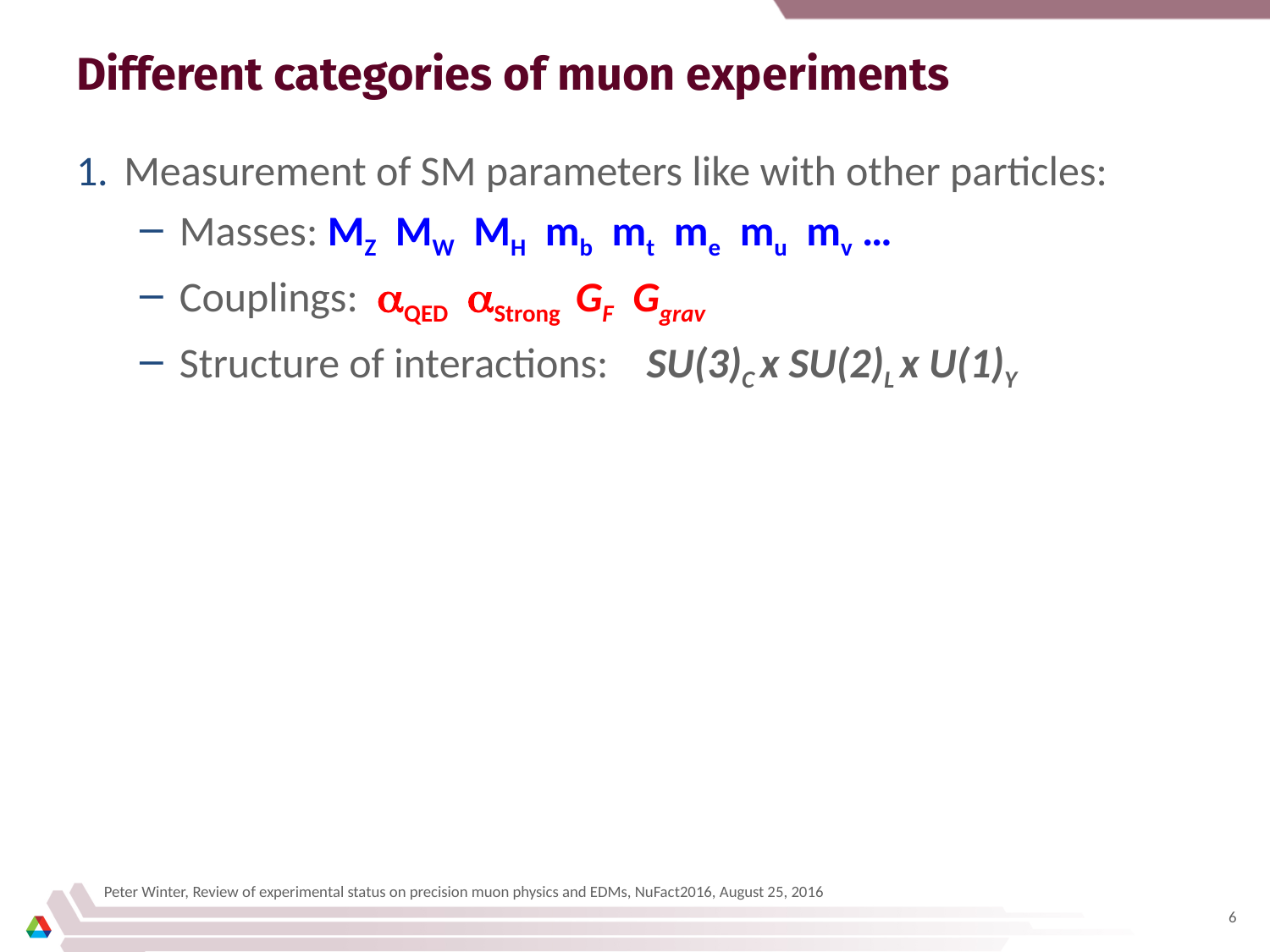

# Different categories of muon experiments
Measurement of SM parameters like with other particles:
Masses: MZ  MW  MH  mb  mt  me  mu  mv …
Couplings:  αQED  αStrong  GF  Ggrav
Structure of interactions:    SU(3)C x SU(2)L x U(1)Y
Peter Winter, Review of experimental status on precision muon physics and EDMs, NuFact2016, August 25, 2016
6